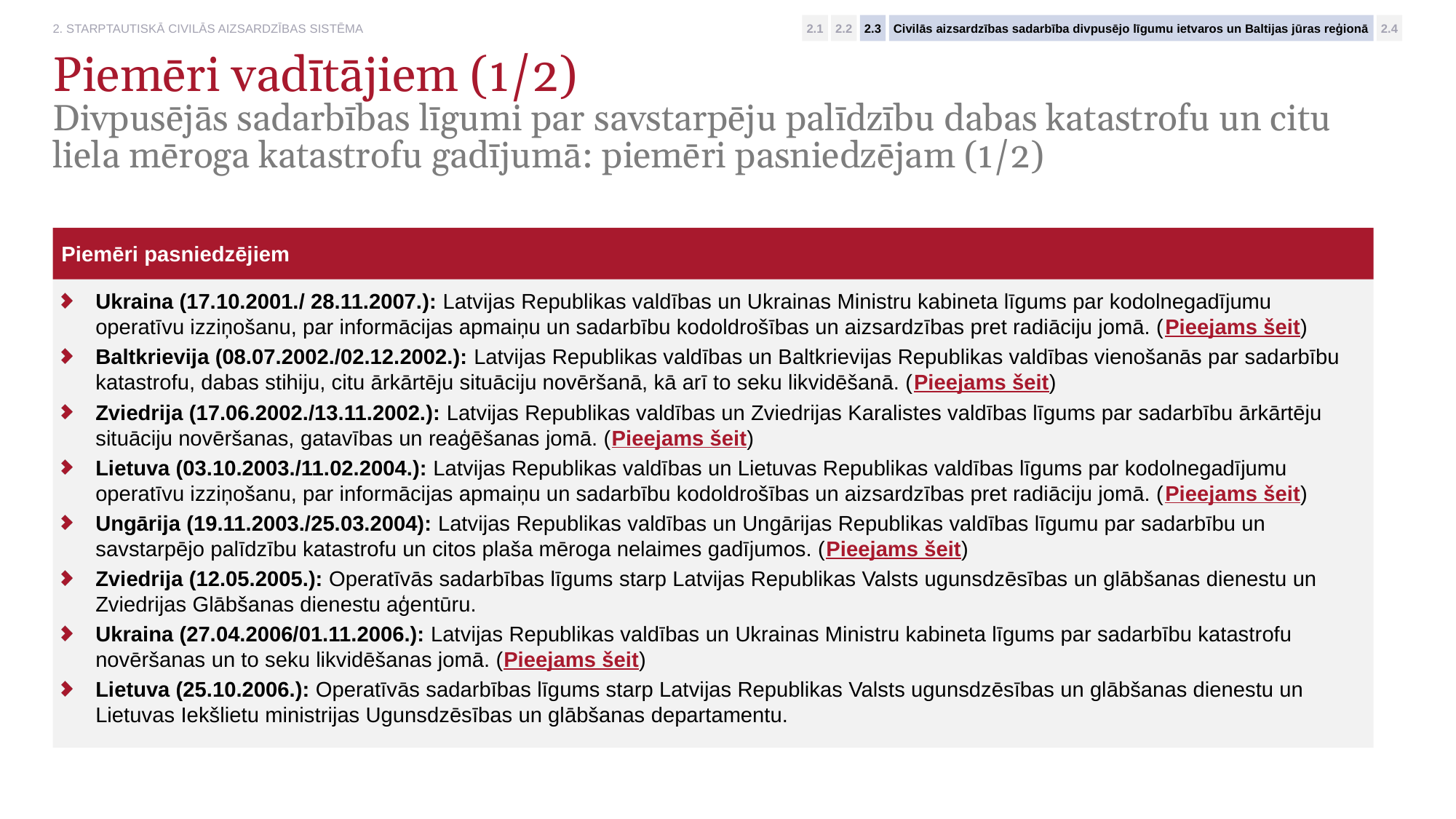

2. STARPTAUTISKĀ CIVILĀS AIZSARDZĪBAS SISTĒMA
2.1
2.2
2.3
Civilās aizsardzības sadarbība divpusējo līgumu ietvaros un Baltijas jūras reģionā
2.4
# Piemēri vadītājiem (1/2) Divpusējās sadarbības līgumi par savstarpēju palīdzību dabas katastrofu un citu liela mēroga katastrofu gadījumā: piemēri pasniedzējam (1/2)
Piemēri pasniedzējiem
Ukraina (17.10.2001./ 28.11.2007.): Latvijas Republikas valdības un Ukrainas Ministru kabineta līgums par kodolnegadījumu operatīvu izziņošanu, par informācijas apmaiņu un sadarbību kodoldrošības un aizsardzības pret radiāciju jomā. (Pieejams šeit)
Baltkrievija (08.07.2002./02.12.2002.): Latvijas Republikas valdības un Baltkrievijas Republikas valdības vienošanās par sadarbību katastrofu, dabas stihiju, citu ārkārtēju situāciju novēršanā, kā arī to seku likvidēšanā. (Pieejams šeit)
Zviedrija (17.06.2002./13.11.2002.): Latvijas Republikas valdības un Zviedrijas Karalistes valdības līgums par sadarbību ārkārtēju situāciju novēršanas, gatavības un reaģēšanas jomā. (Pieejams šeit)
Lietuva (03.10.2003./11.02.2004.): Latvijas Republikas valdības un Lietuvas Republikas valdības līgums par kodolnegadījumu operatīvu izziņošanu, par informācijas apmaiņu un sadarbību kodoldrošības un aizsardzības pret radiāciju jomā. (Pieejams šeit)
Ungārija (19.11.2003./25.03.2004): Latvijas Republikas valdības un Ungārijas Republikas valdības līgumu par sadarbību un savstarpējo palīdzību katastrofu un citos plaša mēroga nelaimes gadījumos. (Pieejams šeit)
Zviedrija (12.05.2005.): Operatīvās sadarbības līgums starp Latvijas Republikas Valsts ugunsdzēsības un glābšanas dienestu un Zviedrijas Glābšanas dienestu aģentūru.
Ukraina (27.04.2006/01.11.2006.): Latvijas Republikas valdības un Ukrainas Ministru kabineta līgums par sadarbību katastrofu novēršanas un to seku likvidēšanas jomā. (Pieejams šeit)
Lietuva (25.10.2006.): Operatīvās sadarbības līgums starp Latvijas Republikas Valsts ugunsdzēsības un glābšanas dienestu un Lietuvas Iekšlietu ministrijas Ugunsdzēsības un glābšanas departamentu.